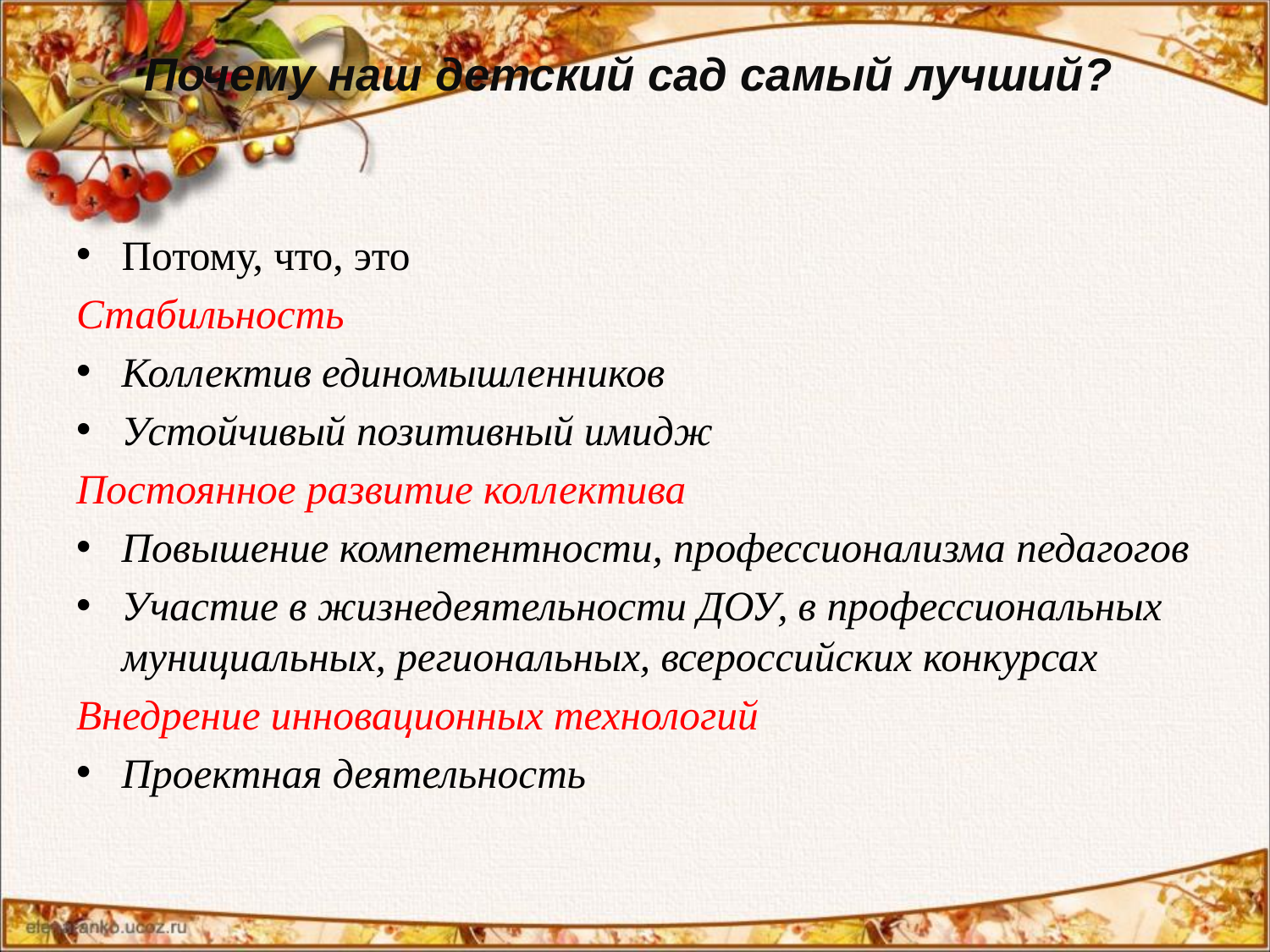

# Почему наш детский сад самый лучший?
Потому, что, это
Стабильность
Коллектив единомышленников
Устойчивый позитивный имидж
Постоянное развитие коллектива
Повышение компетентности, профессионализма педагогов
Участие в жизнедеятельности ДОУ, в профессиональных мунициальных, региональных, всероссийских конкурсах
Внедрение инновационных технологий
Проектная деятельность